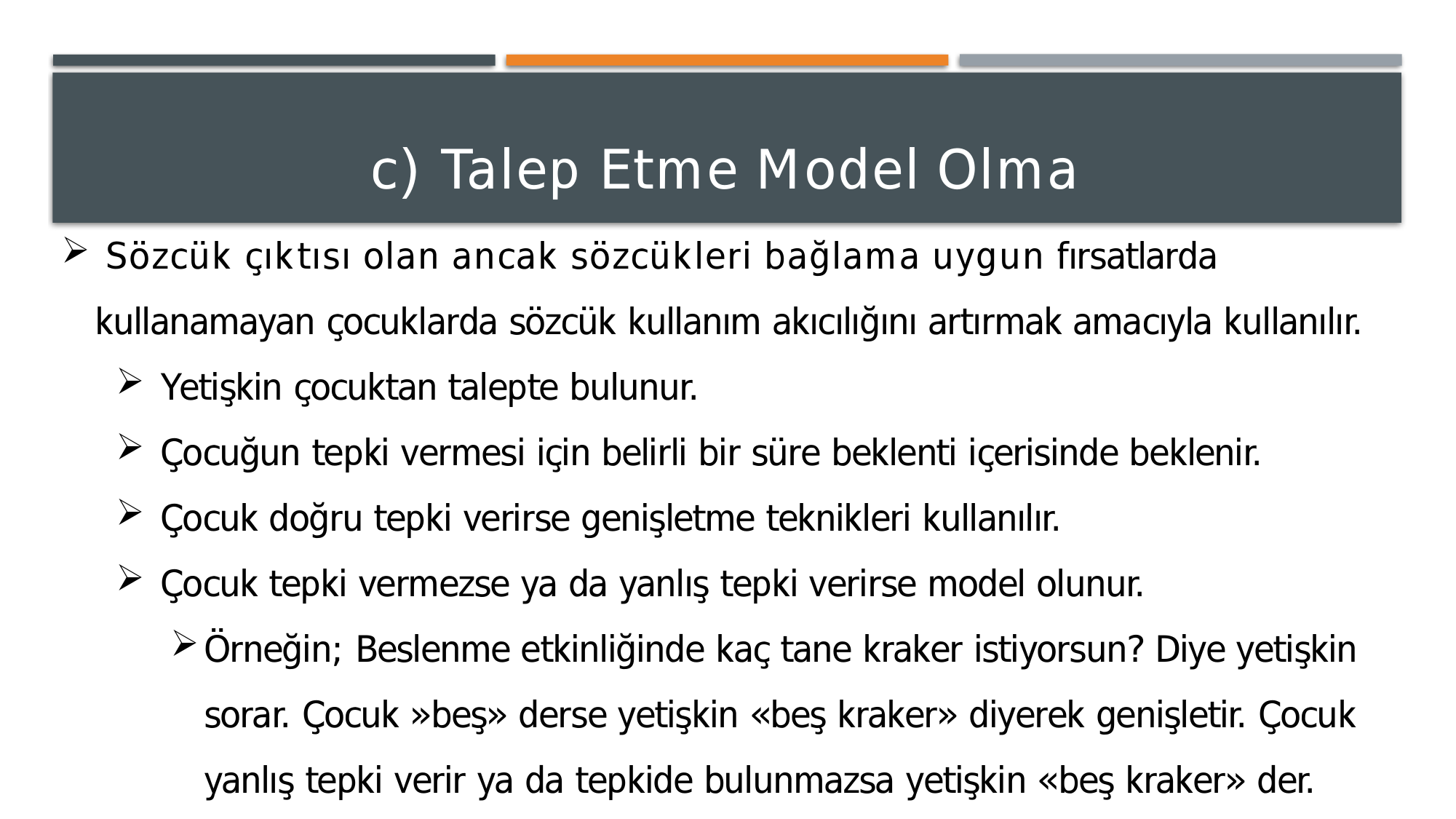

# c) Talep Etme Model Olma
 Sözcük çıktısı olan ancak sözcükleri bağlama uygun fırsatlarda kullanamayan çocuklarda sözcük kullanım akıcılığını artırmak amacıyla kullanılır.
 Yetişkin çocuktan talepte bulunur.
 Çocuğun tepki vermesi için belirli bir süre beklenti içerisinde beklenir.
 Çocuk doğru tepki verirse genişletme teknikleri kullanılır.
 Çocuk tepki vermezse ya da yanlış tepki verirse model olunur.
Örneğin; Beslenme etkinliğinde kaç tane kraker istiyorsun? Diye yetişkin sorar. Çocuk »beş» derse yetişkin «beş kraker» diyerek genişletir. Çocuk yanlış tepki verir ya da tepkide bulunmazsa yetişkin «beş kraker» der.